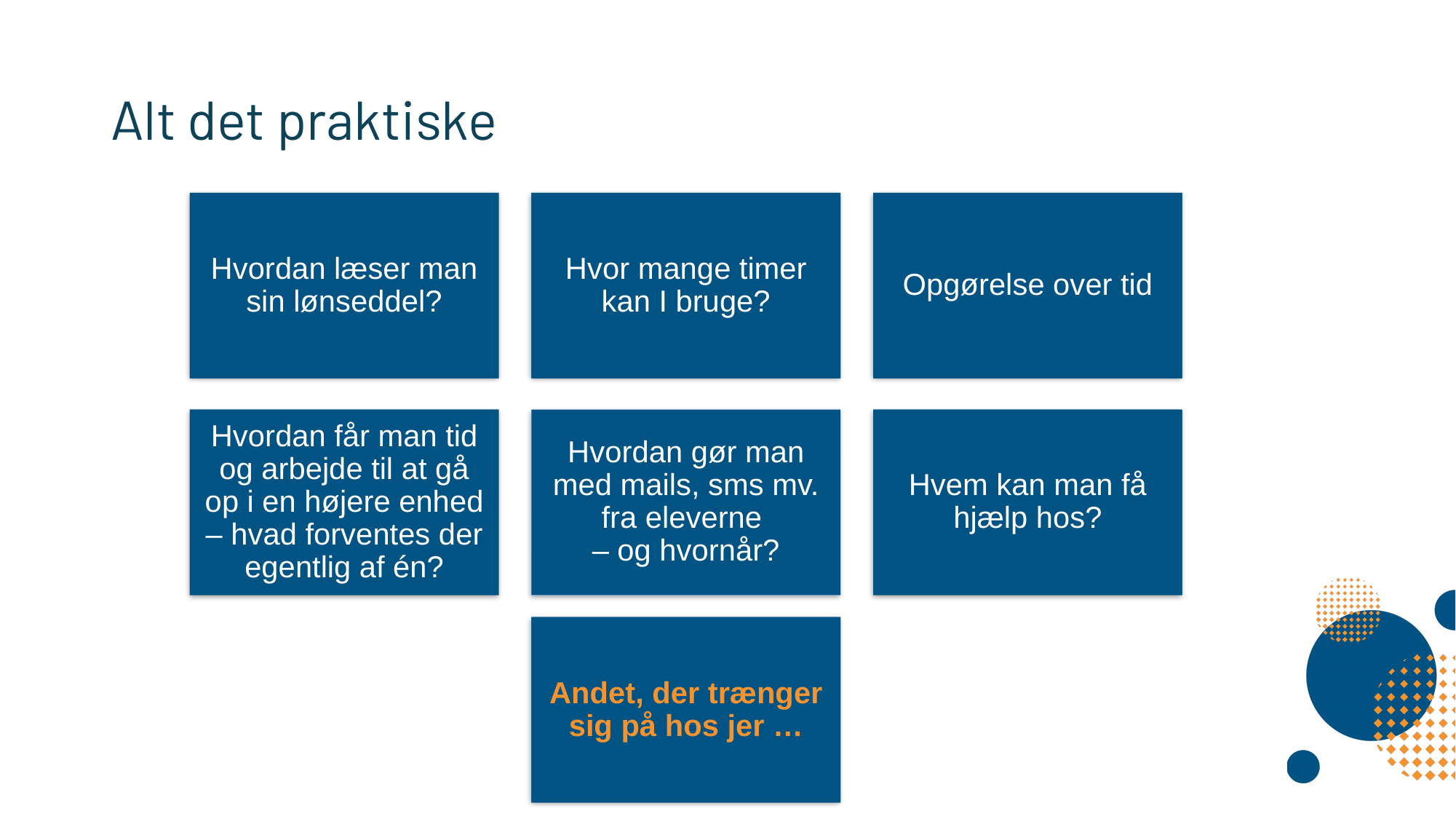

# Alt det praktiske

Hvordan læser man sin lønseddel?

Hvor mange timer kan I bruge?

Opgørelse over tid

Hvordan får man tid og arbejde til at gå op i en højere enhed – hvad forventes der egentlig af én?

Hvordan gør man med mails, sms mv. fra eleverne
– og hvornår?

Hvem kan man få hjælp hos?

Andet, der trænger sig på hos jer …